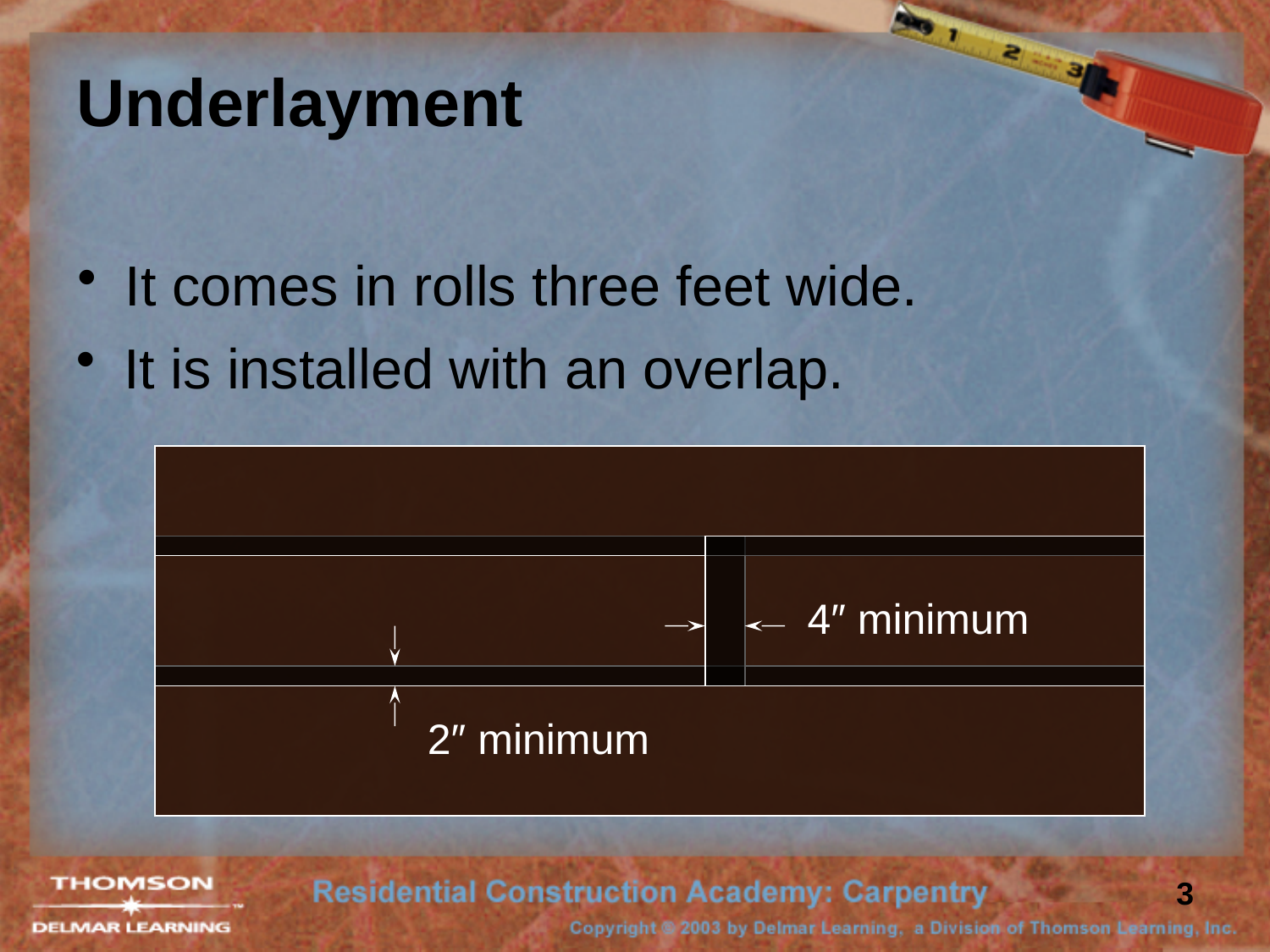

# Underlayment
It comes in rolls three feet wide.
It is installed with an overlap.

4″ minimum

2″ minimum

3